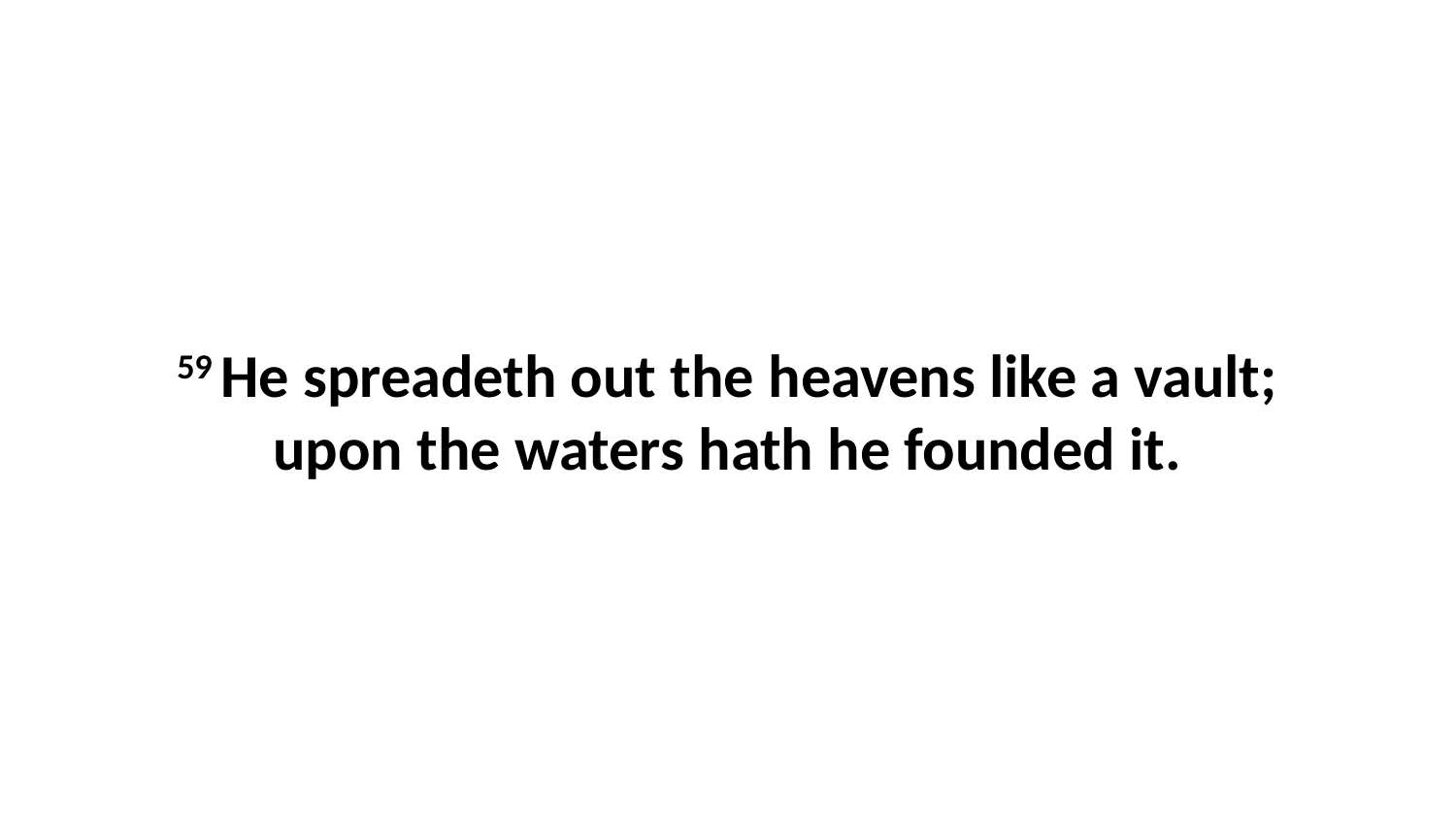

59 He spreadeth out the heavens like a vault; upon the waters hath he founded it.